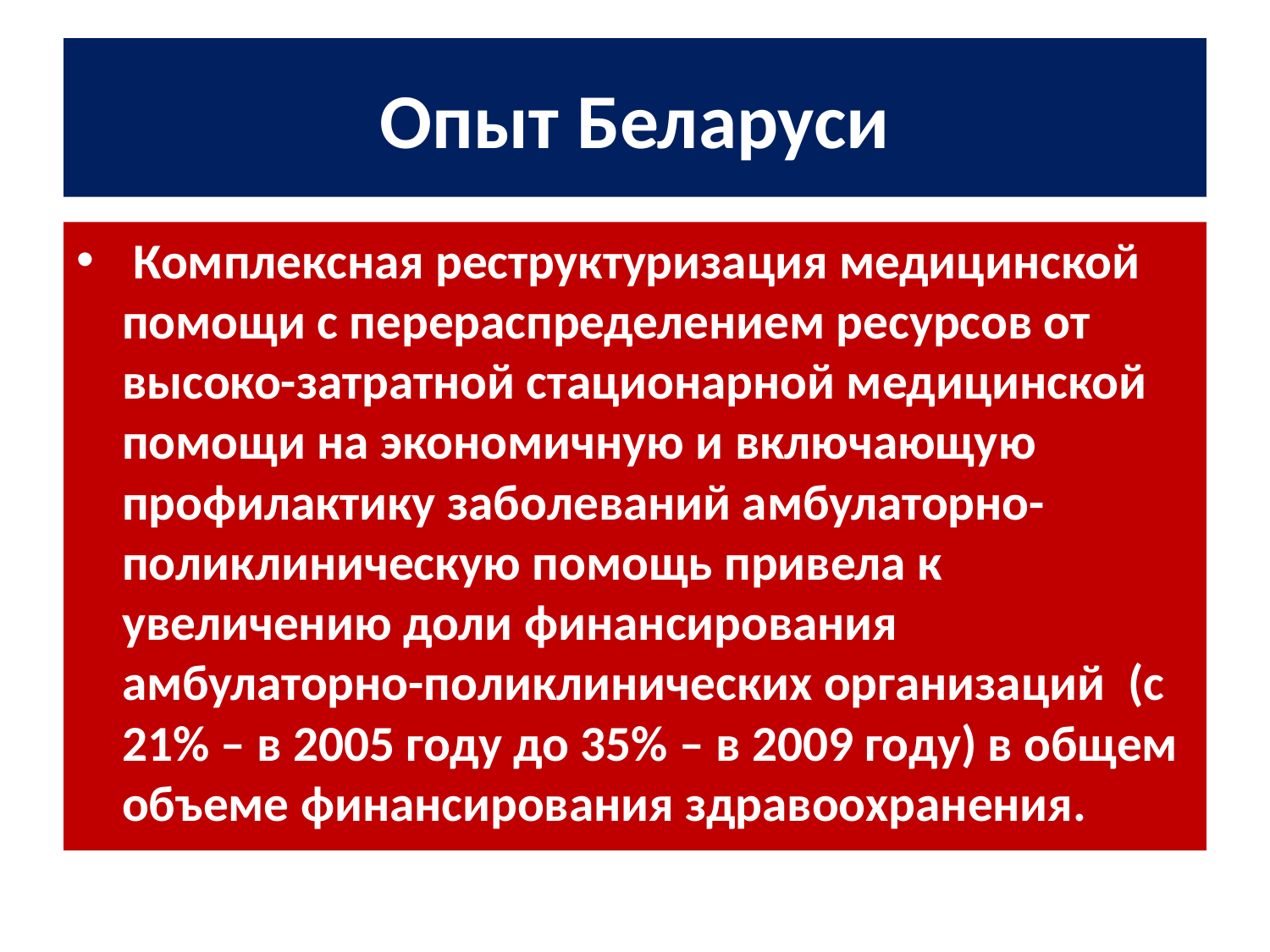

# Опыт Беларуси
 Комплексная реструктуризация медицинской помощи с перераспределением ресурсов от высоко-затратной стационарной медицинской помощи на экономичную и включающую профилактику заболеваний амбулаторно-поликлиническую помощь привела к увеличению доли финансирования амбулаторно-поликлинических организаций  (с 21% – в 2005 году до 35% – в 2009 году) в общем объеме финансирования здравоохранения.